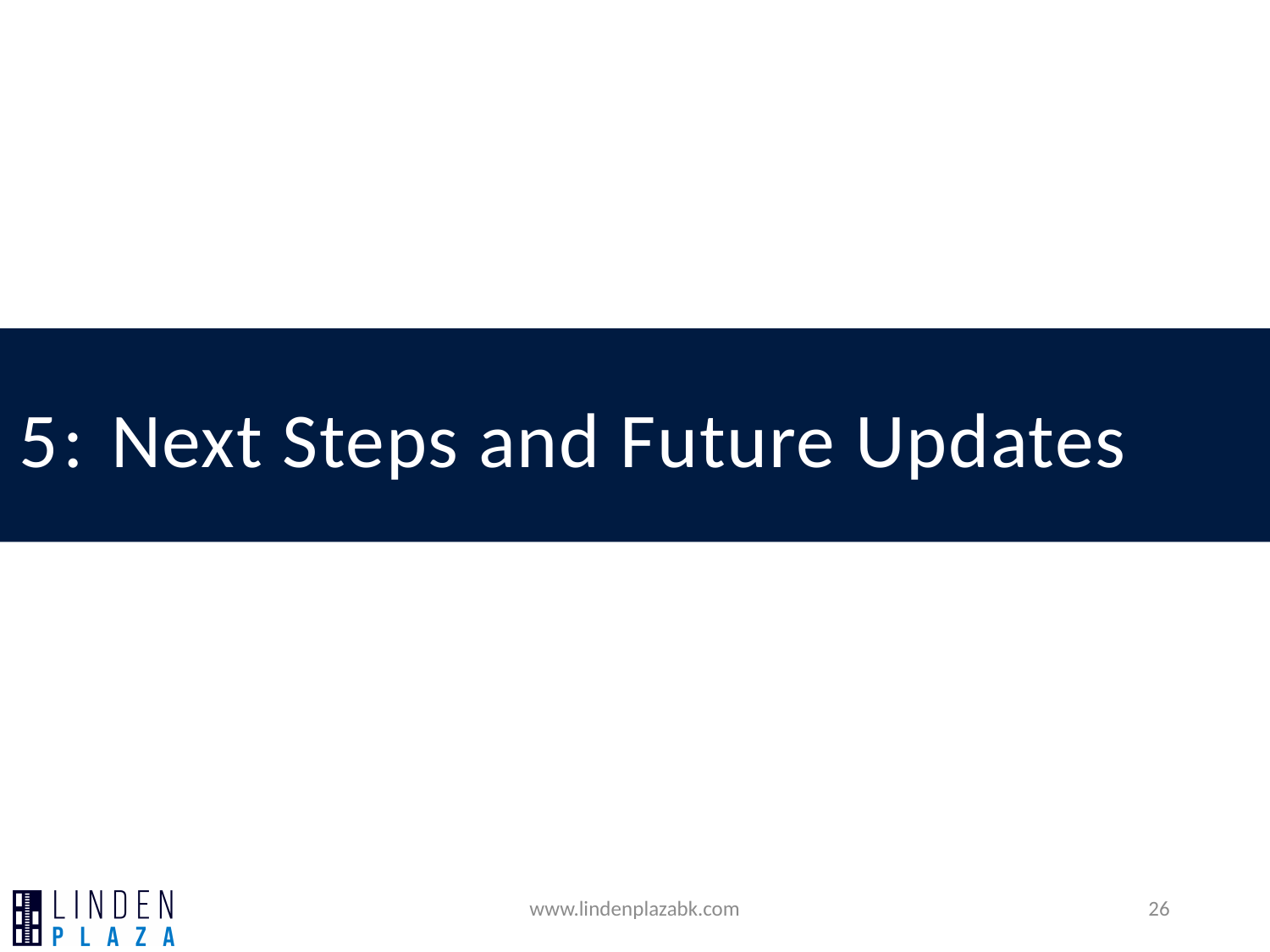

# 5: Next Steps and Future Updates
www.lindenplazabk.com
26